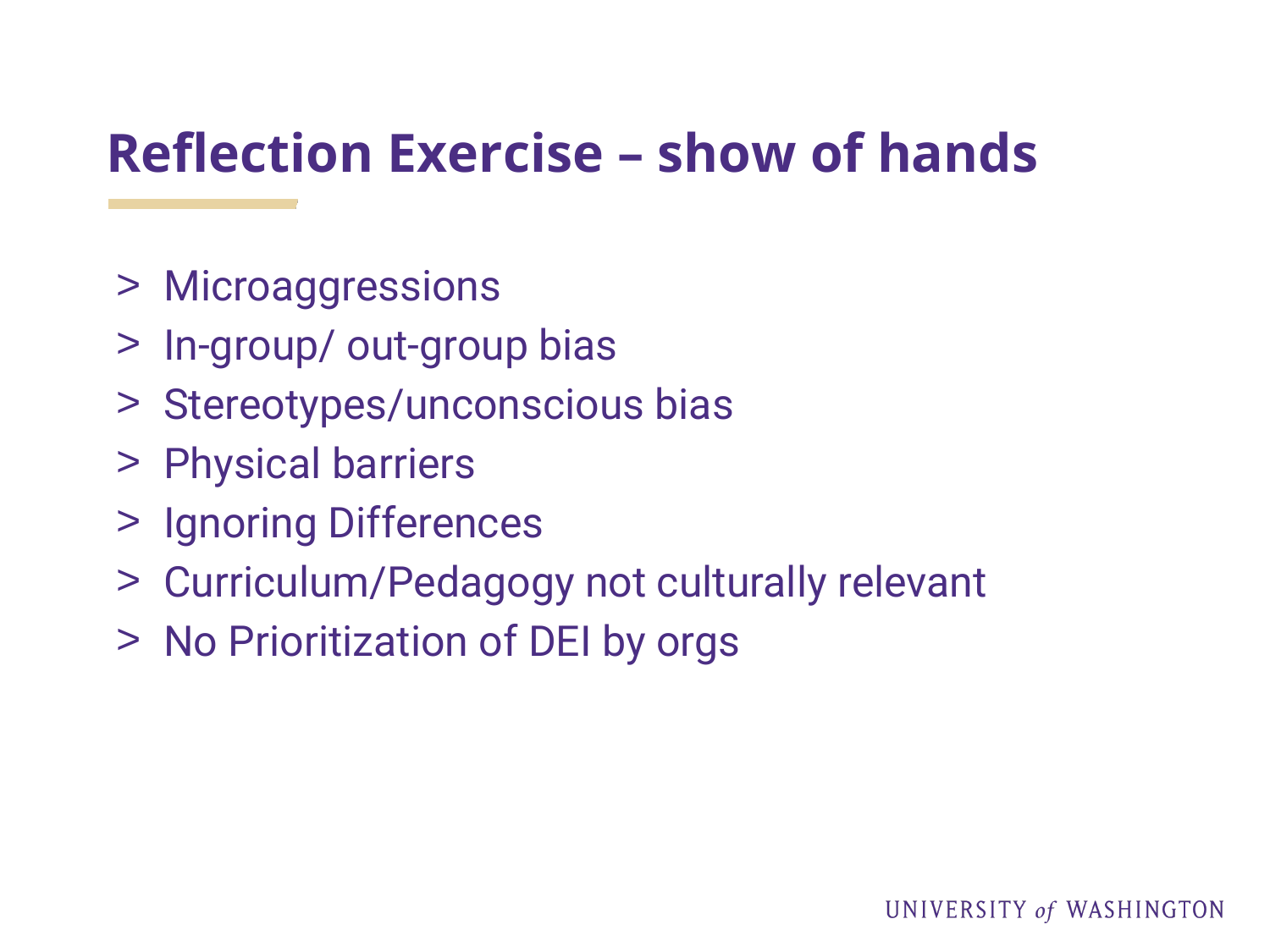

# Reflection Exercise – show of hands
Microaggressions
In-group/ out-group bias
Stereotypes/unconscious bias
Physical barriers
Ignoring Differences
Curriculum/Pedagogy not culturally relevant
No Prioritization of DEI by orgs